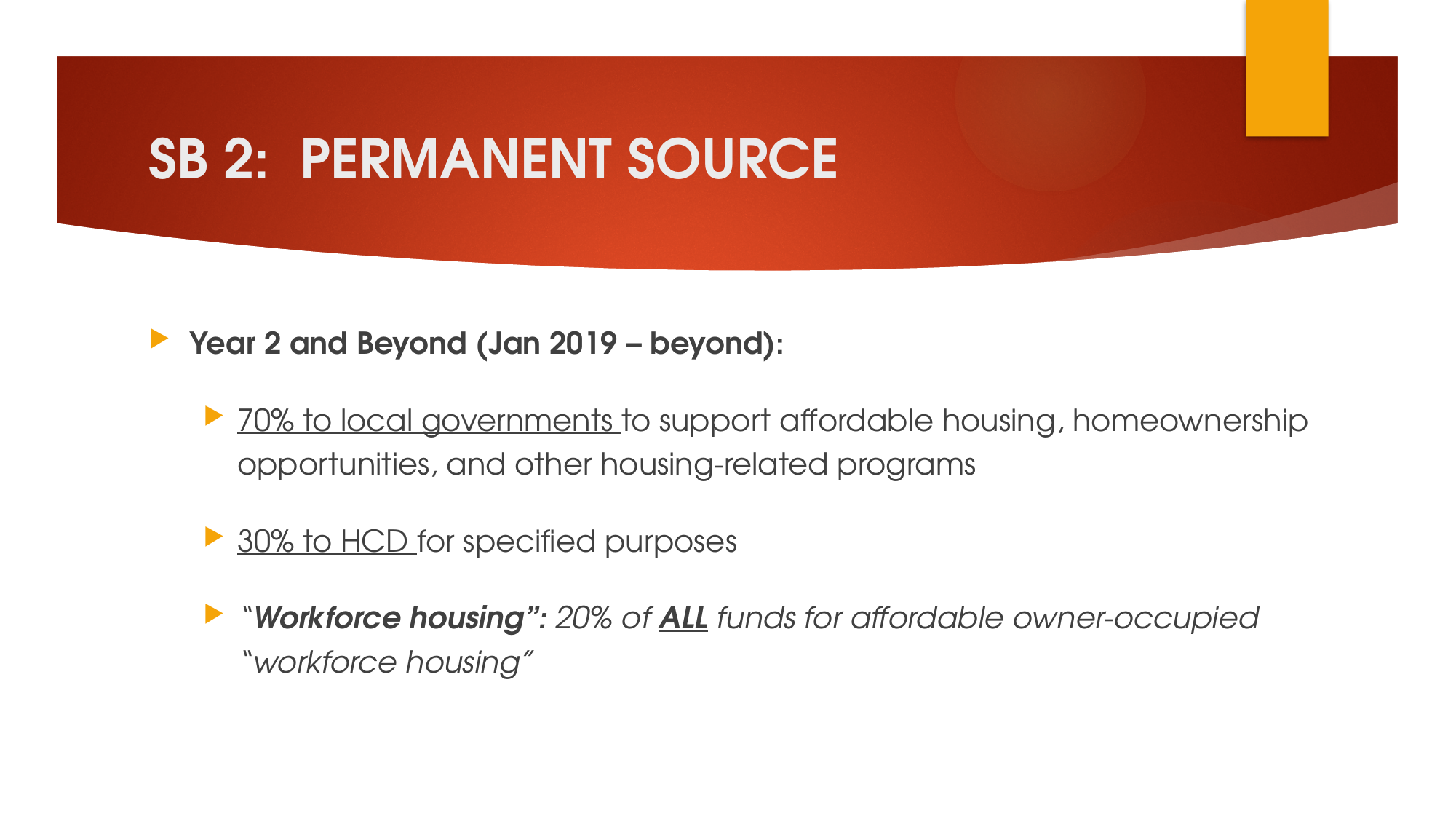

# SB 2:  PERMANENT SOURCE
Year 2 and Beyond (Jan 2019 – beyond):
70% to local governments to support affordable housing, homeownership opportunities, and other housing-related programs
30% to HCD for specified purposes
“Workforce housing”: 20% of ALL funds for affordable owner-occupied “workforce housing”